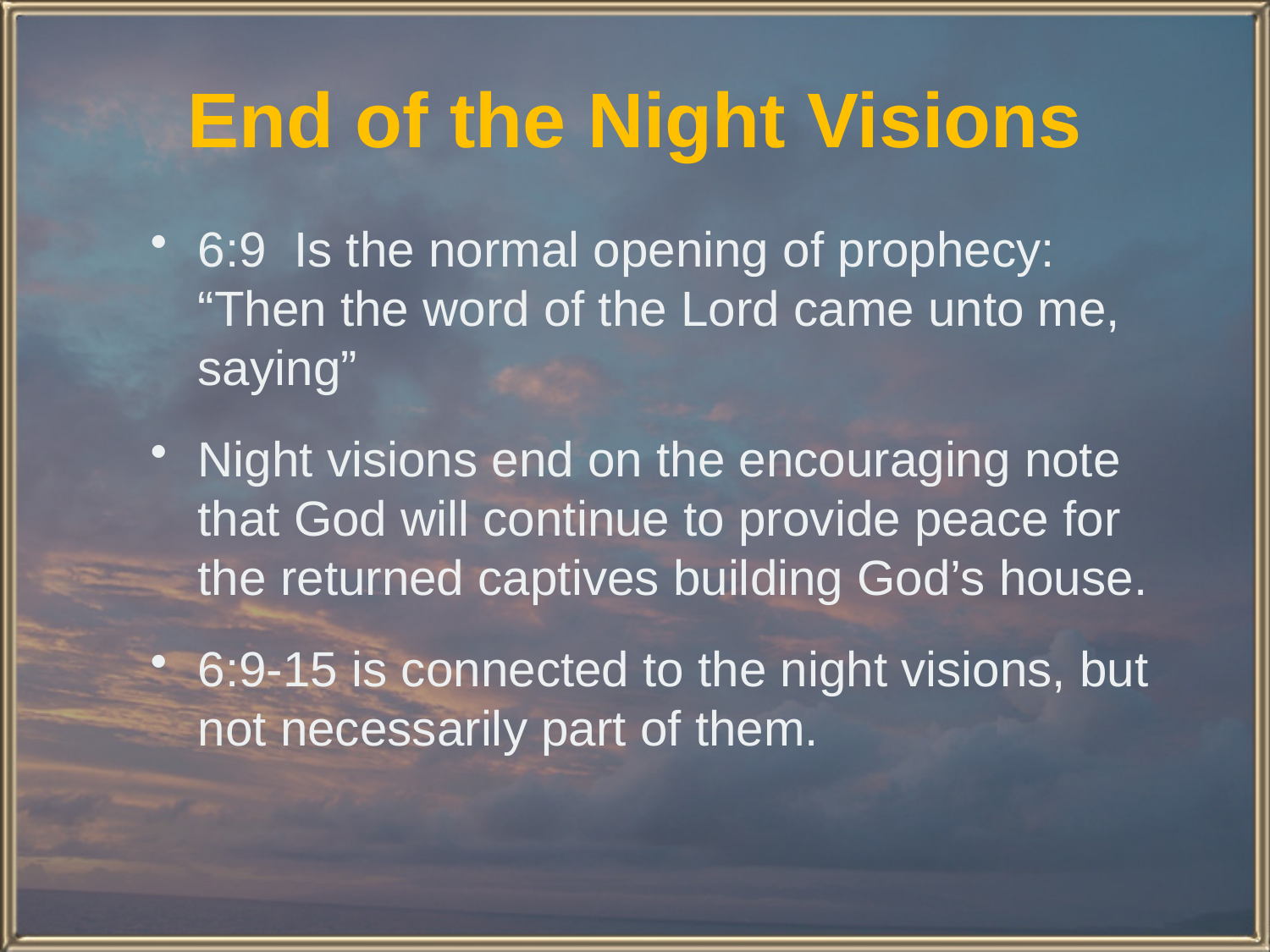

# End of the Night Visions
6:9  Is the normal opening of prophecy: “Then the word of the Lord came unto me, saying”
Night visions end on the encouraging note that God will continue to provide peace for the returned captives building God’s house.
6:9-15 is connected to the night visions, but not necessarily part of them.